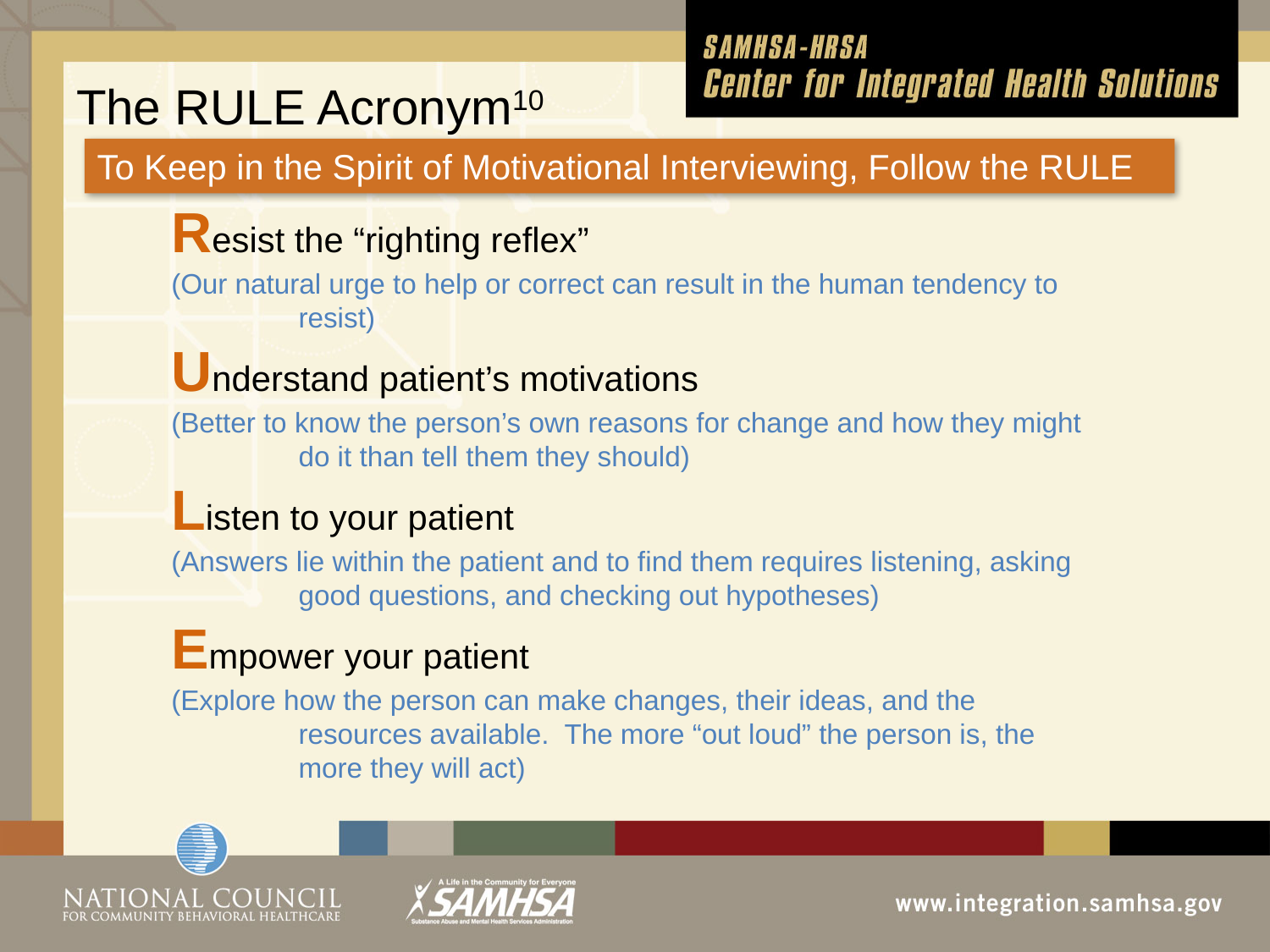

# The RULE Acronym10
To Keep in the Spirit of Motivational Interviewing, Follow the RULE
Resist the “righting reflex”
(Our natural urge to help or correct can result in the human tendency to resist)
Understand patient’s motivations
(Better to know the person’s own reasons for change and how they might do it than tell them they should)
Listen to your patient
(Answers lie within the patient and to find them requires listening, asking good questions, and checking out hypotheses)
Empower your patient
(Explore how the person can make changes, their ideas, and the resources available.  The more “out loud” the person is, the more they will act)